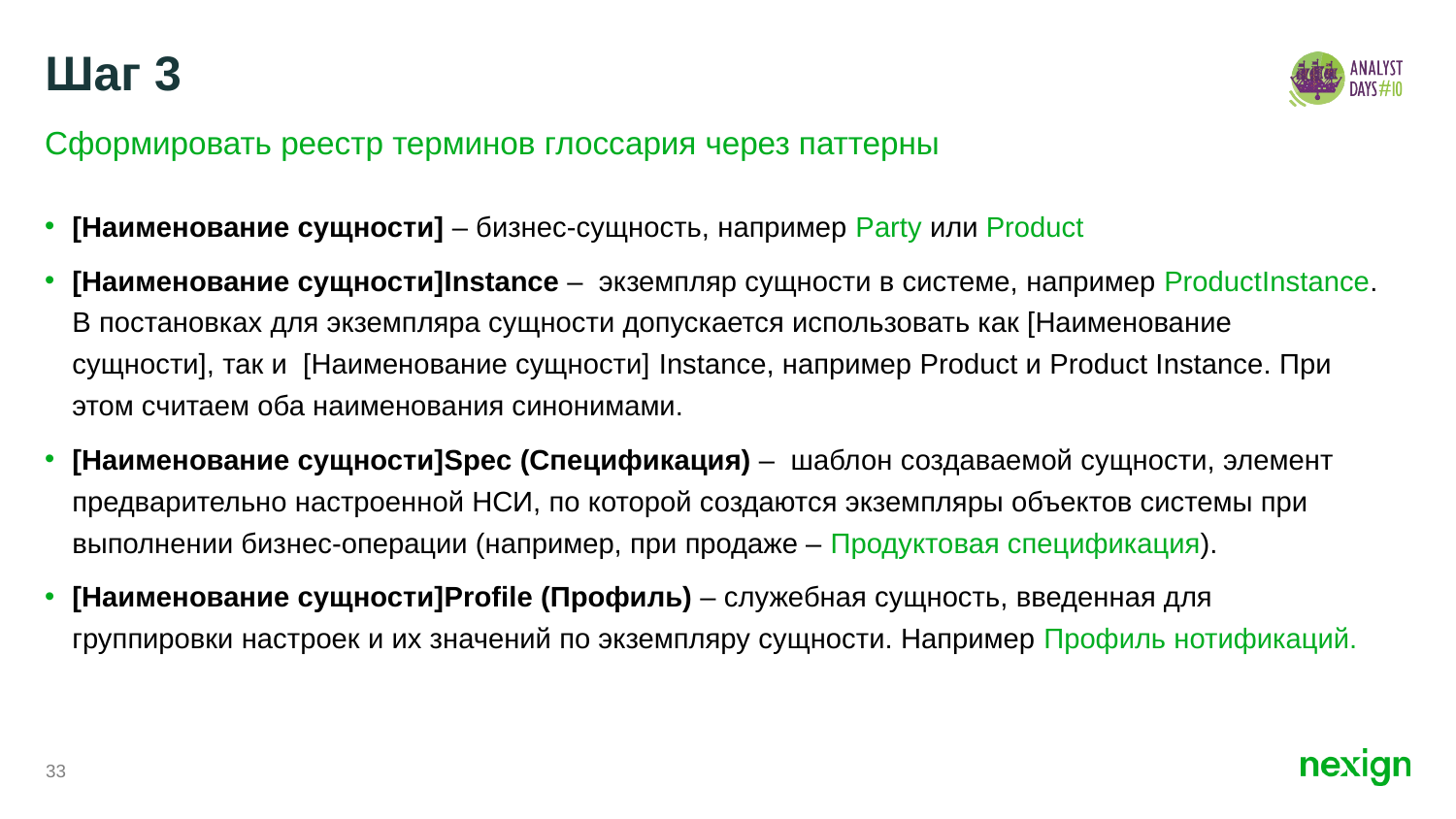

# Шаг 3
Сформировать реестр терминов глоссария через паттерны
[Наименование сущности] – бизнес-сущность, например Party или Product
[Наименование сущности]Instance –  экземпляр сущности в системе, например ProductInstance. В постановках для экземпляра сущности допускается использовать как [Наименование сущности], так и  [Наименование сущности] Instance, например Product и Product Instance. При этом считаем оба наименования синонимами.
[Наименование сущности]Spec (Спецификация) –  шаблон создаваемой сущности, элемент предварительно настроенной НСИ, по которой создаются экземпляры объектов системы при выполнении бизнес-операции (например, при продаже – Продуктовая спецификация).
[Наименование сущности]Profile (Профиль) – служебная сущность, введенная для группировки настроек и их значений по экземпляру сущности. Например Профиль нотификаций.
33